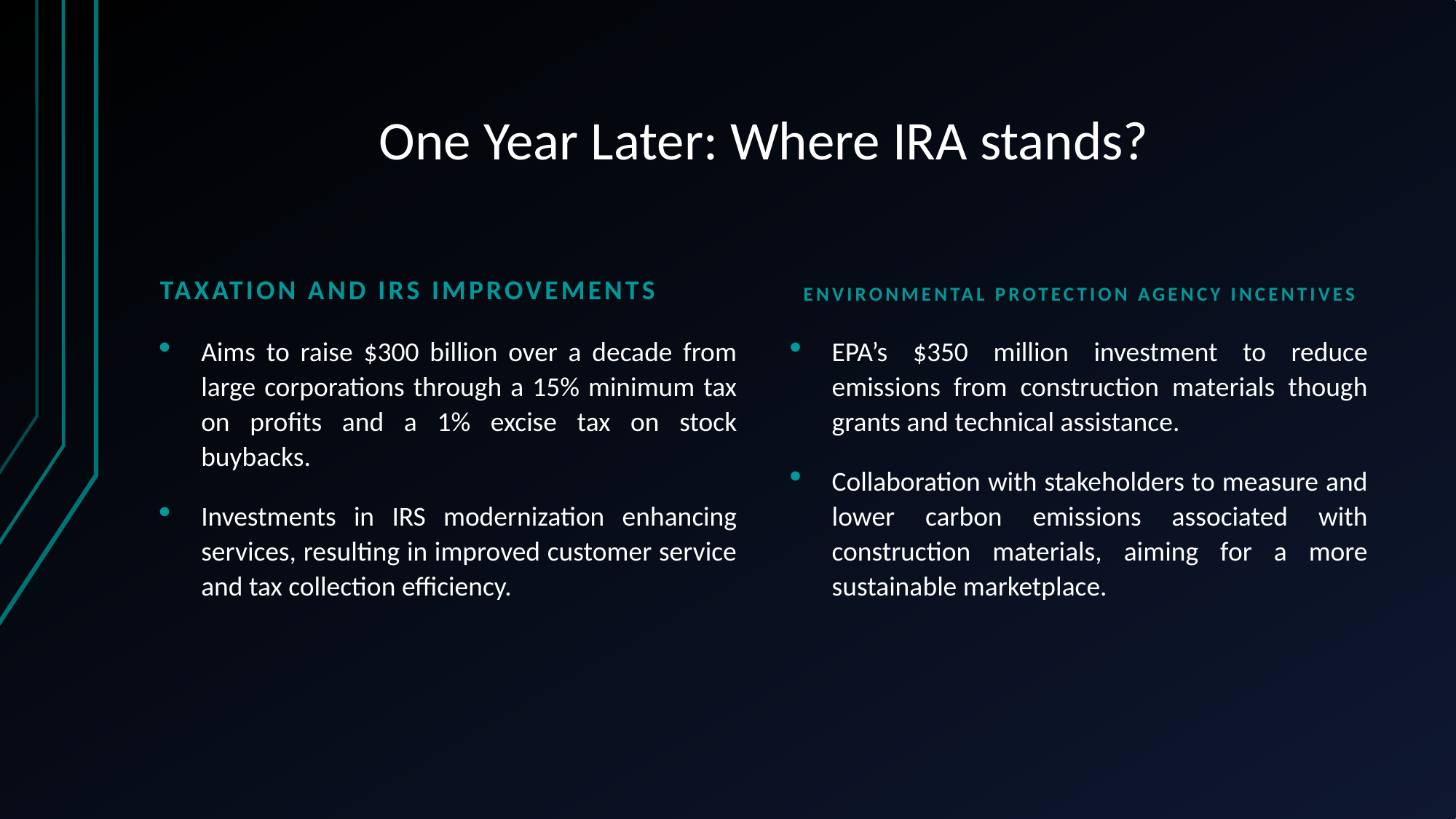

# One Year Later: Where IRA stands?
Taxation and IRS improvements
Environmental Protection Agency Incentives
Aims to raise $300 billion over a decade from large corporations through a 15% minimum tax on profits and a 1% excise tax on stock buybacks.
Investments in IRS modernization enhancing services, resulting in improved customer service and tax collection efficiency.

EPA’s $350 million investment to reduce emissions from construction materials though grants and technical assistance.
Collaboration with stakeholders to measure and lower carbon emissions associated with construction materials, aiming for a more sustainable marketplace.